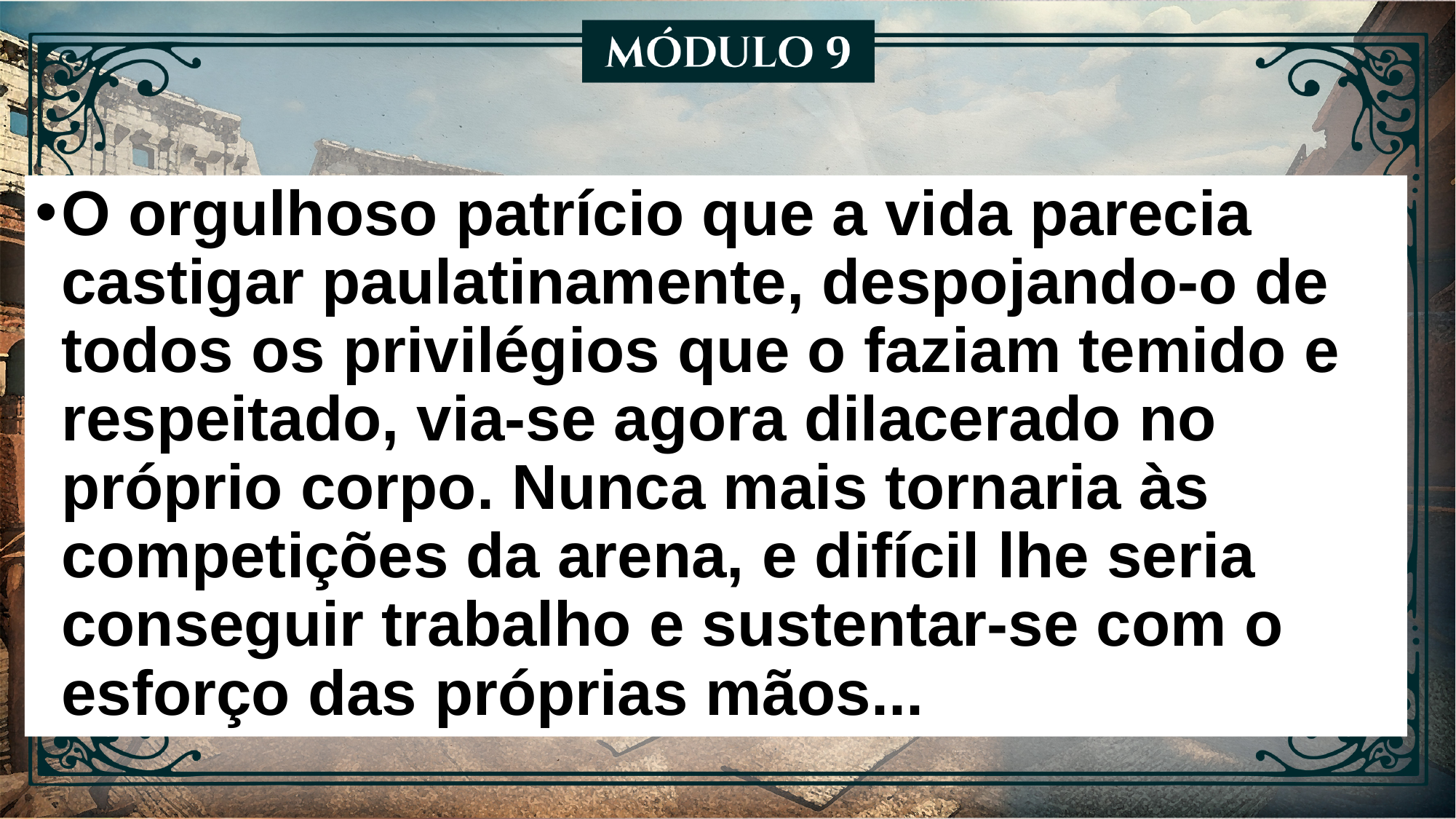

O orgulhoso patrício que a vida parecia castigar paulatinamente, despojando-o de todos os privilégios que o faziam temido e respeitado, via-se agora dilacerado no próprio corpo. Nunca mais tornaria às competições da arena, e difícil lhe seria conseguir trabalho e sustentar-se com o esforço das próprias mãos...